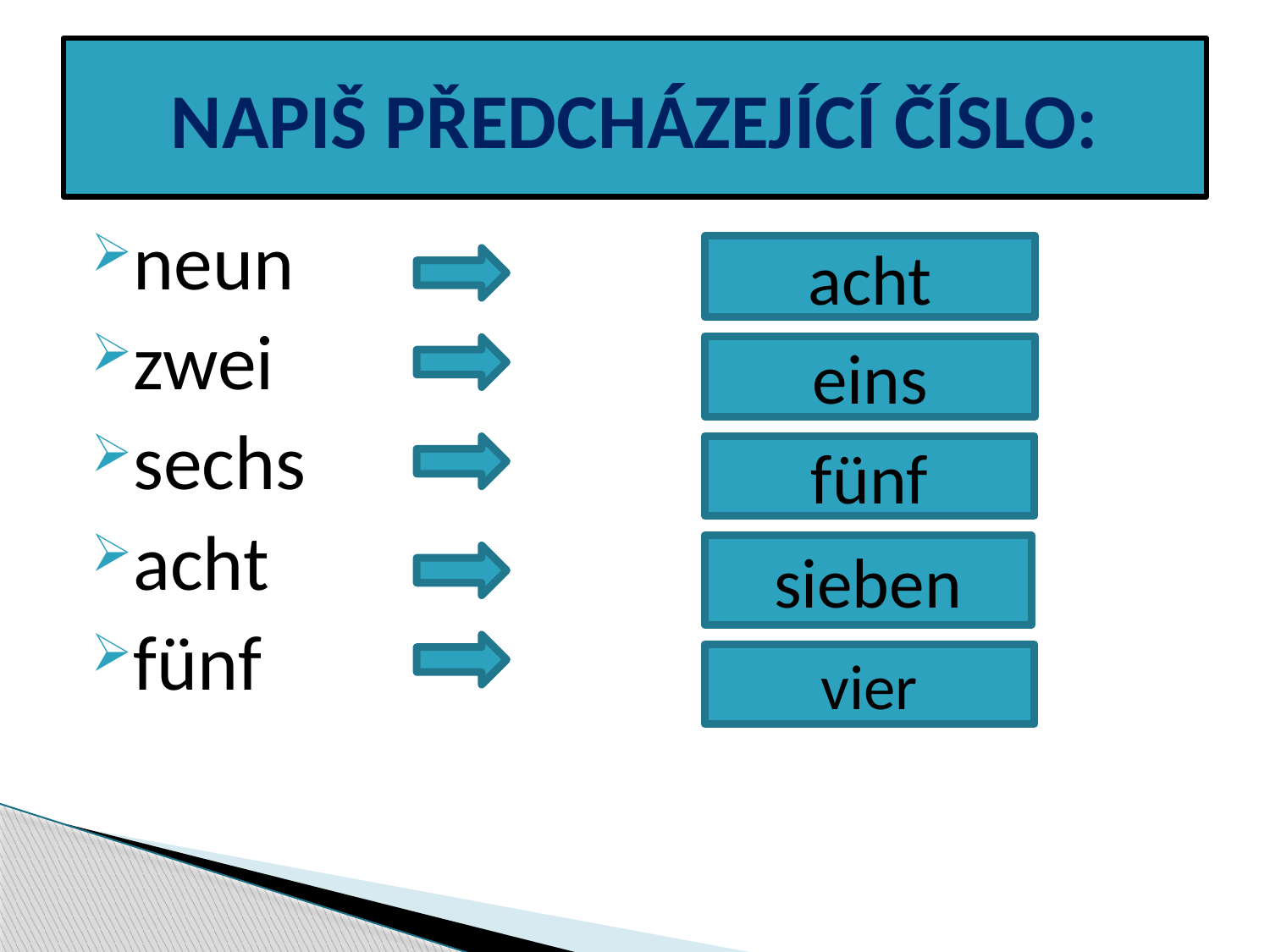

# NAPIŠ PŘEDCHÁZEJÍCÍ ČÍSLO:
neun
zwei
sechs
acht
fünf
acht

eins

fünf
sieben

vier